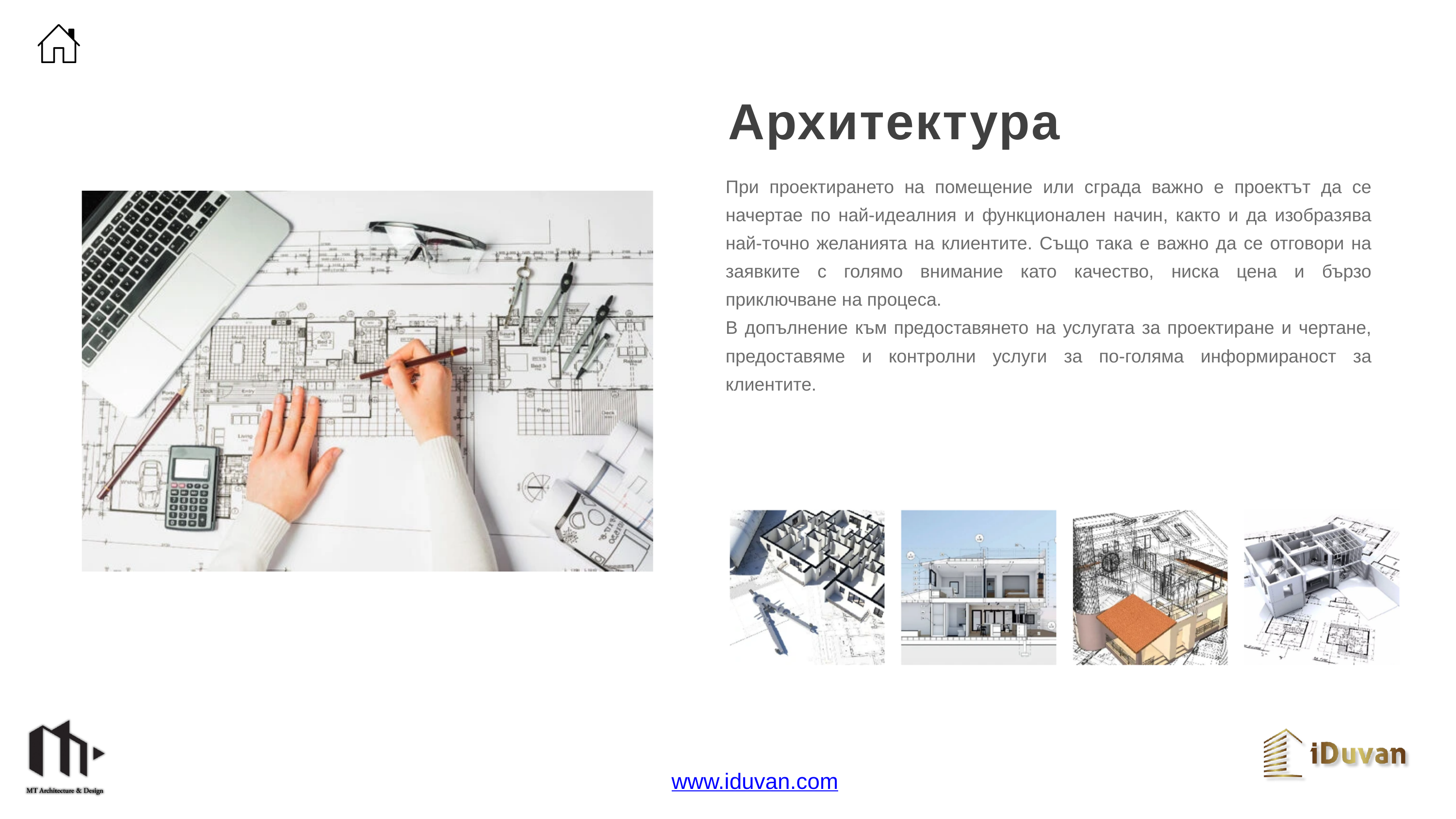

Архитектура
При проектирането на помещение или сграда важно е проектът да се начертае по най-идеалния и функционален начин, както и да изобразява най-точно желанията на клиентите. Също така е важно да се отговори на заявките с голямо внимание като качество, ниска цена и бързо приключване на процеса.
В допълнение към предоставянето на услугата за проектиране и чертане, предоставяме и контролни услуги за по-голяма информираност за клиентите.

www.iduvan.com